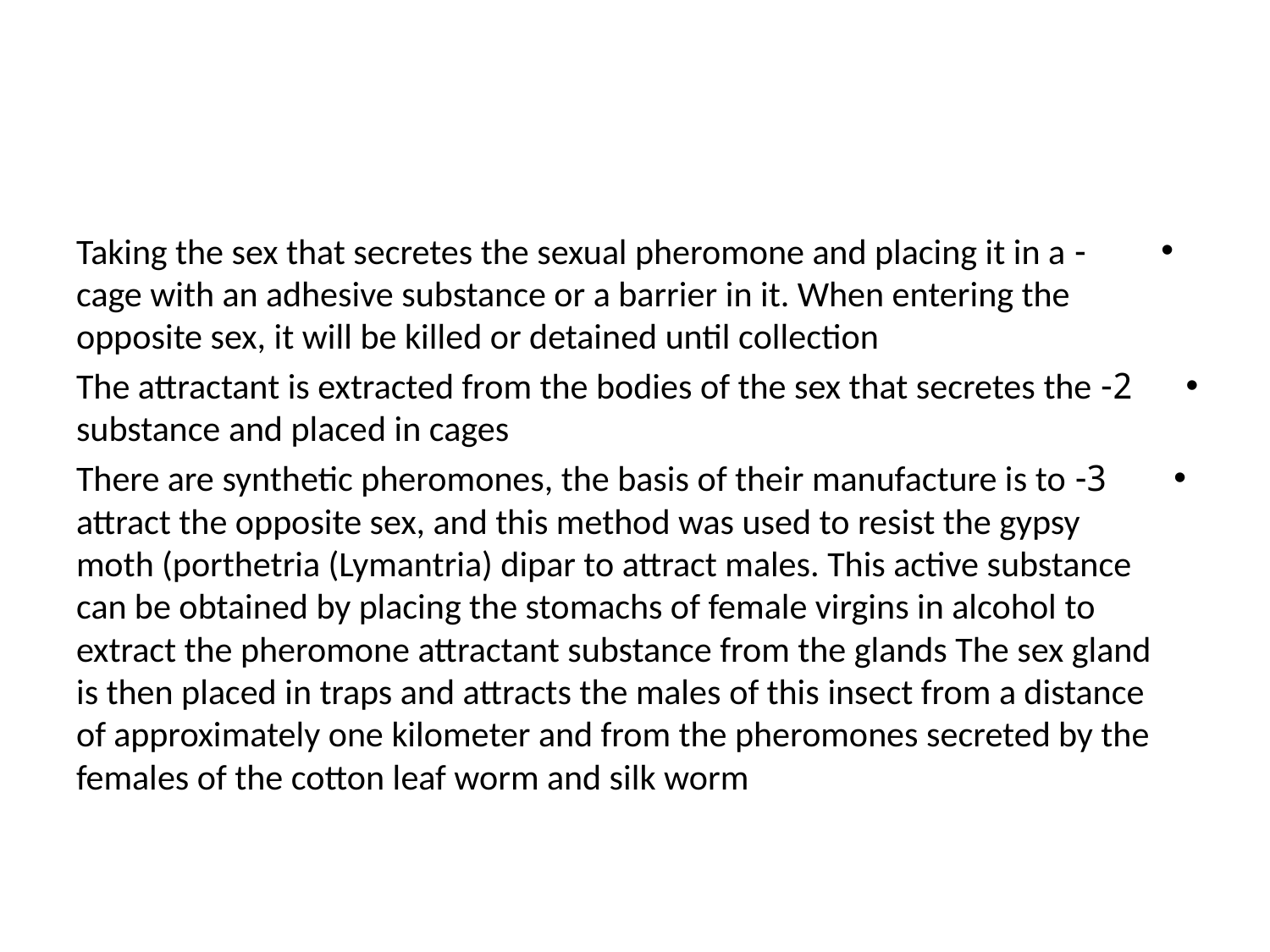

#
- Taking the sex that secretes the sexual pheromone and placing it in a cage with an adhesive substance or a barrier in it. When entering the opposite sex, it will be killed or detained until collection
2- The attractant is extracted from the bodies of the sex that secretes the substance and placed in cages
3- There are synthetic pheromones, the basis of their manufacture is to attract the opposite sex, and this method was used to resist the gypsy moth (porthetria (Lymantria) dipar to attract males. This active substance can be obtained by placing the stomachs of female virgins in alcohol to extract the pheromone attractant substance from the glands The sex gland is then placed in traps and attracts the males of this insect from a distance of approximately one kilometer and from the pheromones secreted by the females of the cotton leaf worm and silk worm